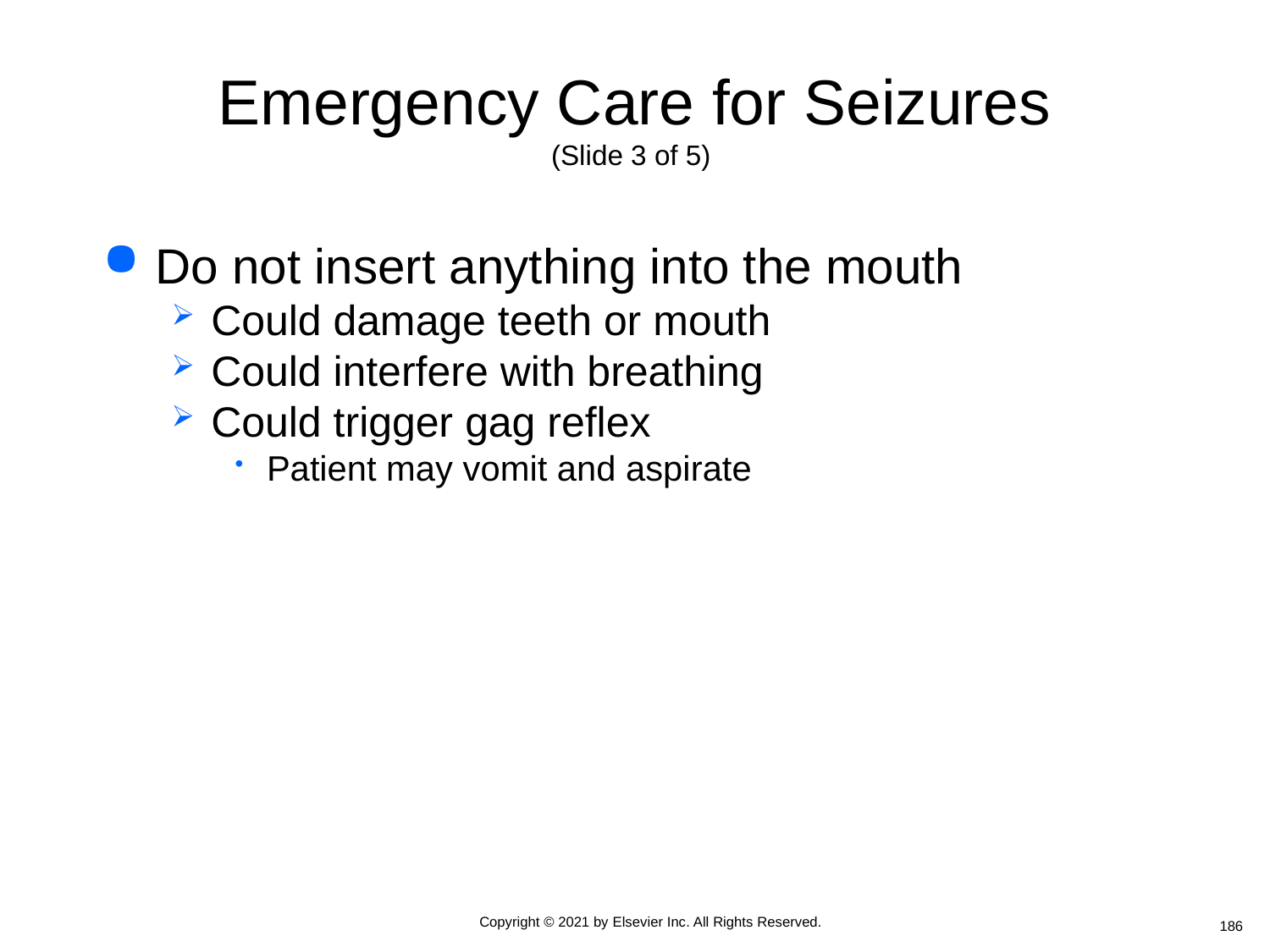

# Emergency Care for Seizures (Slide 3 of 5)
Do not insert anything into the mouth
Could damage teeth or mouth
Could interfere with breathing
Could trigger gag reflex
Patient may vomit and aspirate

186